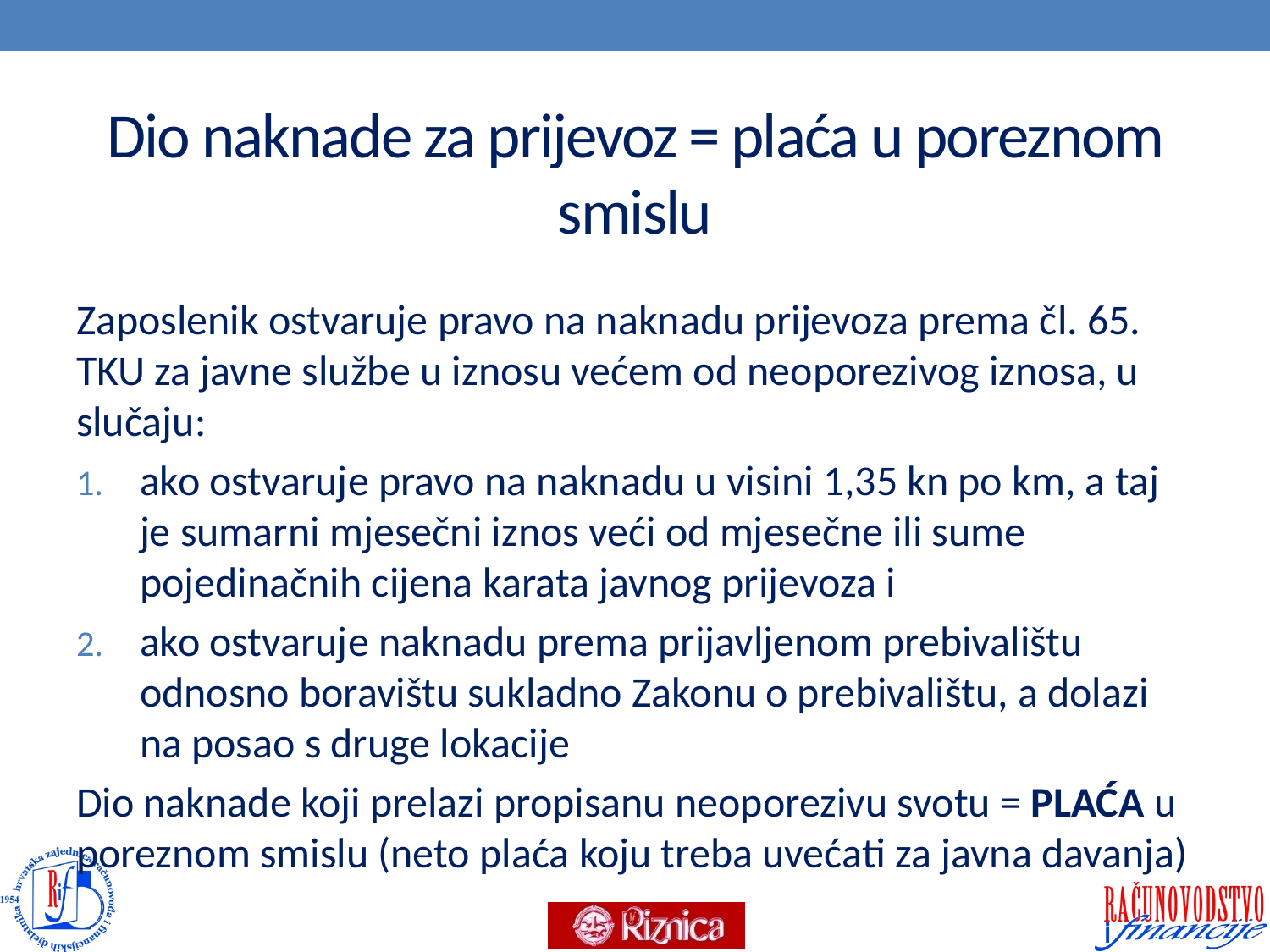

# Dio naknade za prijevoz = plaća u poreznom smislu
Zaposlenik ostvaruje pravo na naknadu prijevoza prema čl. 65. TKU za javne službe u iznosu većem od neoporezivog iznosa, u slučaju:
ako ostvaruje pravo na naknadu u visini 1,35 kn po km, a taj je sumarni mjesečni iznos veći od mjesečne ili sume pojedinačnih cijena karata javnog prijevoza i
ako ostvaruje naknadu prema prijavljenom prebivalištu odnosno boravištu sukladno Zakonu o prebivalištu, a dolazi na posao s druge lokacije
Dio naknade koji prelazi propisanu neoporezivu svotu = PLAĆA u poreznom smislu (neto plaća koju treba uvećati za javna davanja)